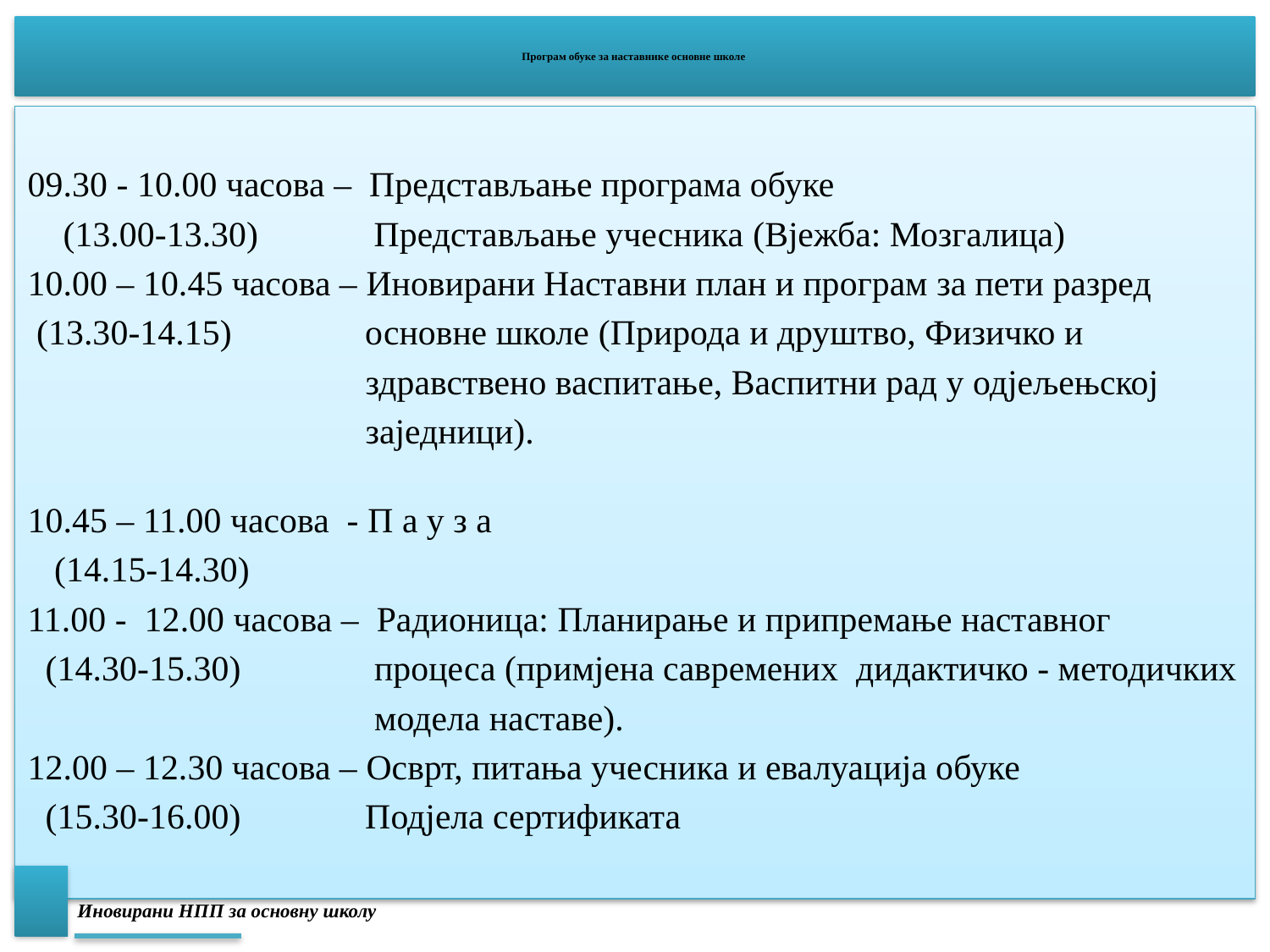

# Програм обуке за наставнике основне школе

09.30 - 10.00 часова –  Представљање програма обуке
    (13.00-13.30)             Представљање учесника (Вјежба: Мозгалица)
10.00 – 10.45 часова – Иновирани Наставни план и програм за пети разред
 (13.30-14.15)               основне школе (Природа и друштво, Физичко и
                                      здравствено васпитање, Васпитни рад у одјељењској
                                      заједници).

10.45 – 11.00 часова  - П а у з а
   (14.15-14.30)
11.00 -  12.00 часова –  Радионица: Планирање и припремање наставног
  (14.30-15.30)               процеса (примјена савремених  дидактичко - методичких
                                       модела наставе).
12.00 – 12.30 часова – Осврт, питања учесника и евалуација обуке
  (15.30-16.00)              Подјела сертификата

Иновирани НПП за основну школу